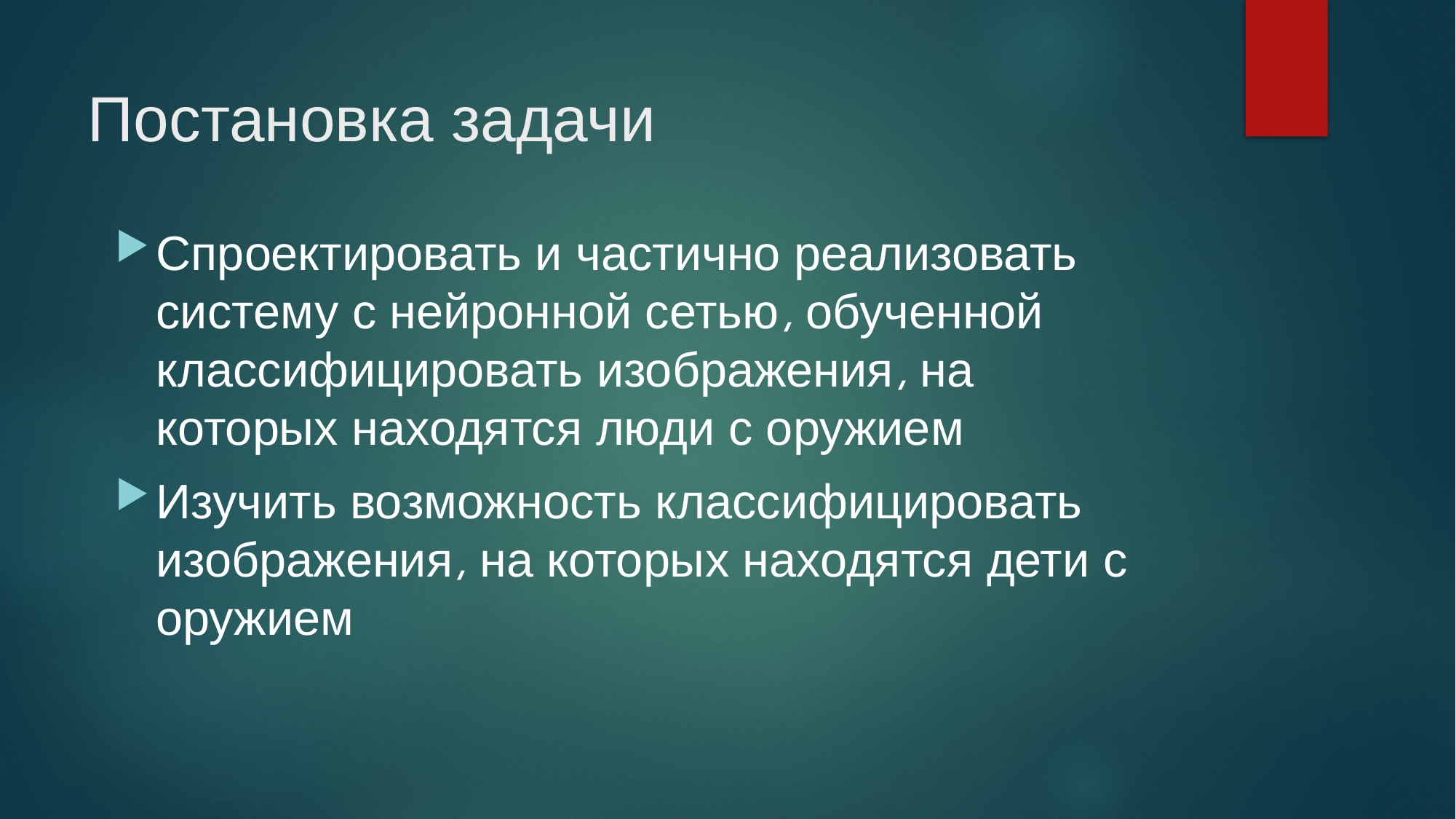

# Постановка задачи
Спроектировать и частично реализовать систему с нейронной сетью, обученной классифицировать изображения, на которых находятся люди с оружием
Изучить возможность классифицировать изображения, на которых находятся дети с оружием